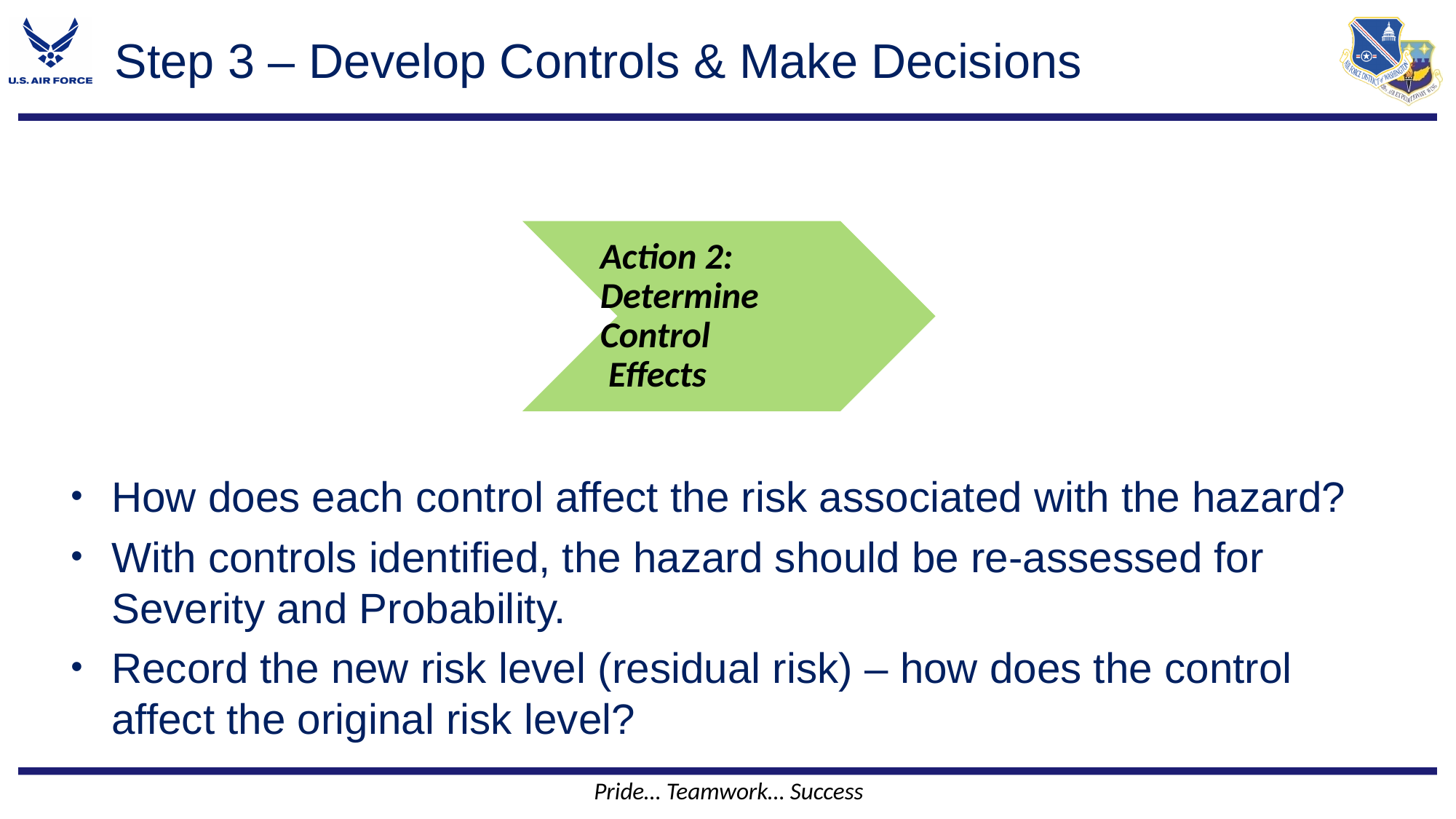

# Step 3 – Develop Controls & Make Decisions

Action 2:
Determine  Control
 Effects
How does each control affect the risk associated with the hazard?
With controls identified, the hazard should be re-assessed for Severity and Probability.
Record the new risk level (residual risk) – how does the control affect the original risk level?